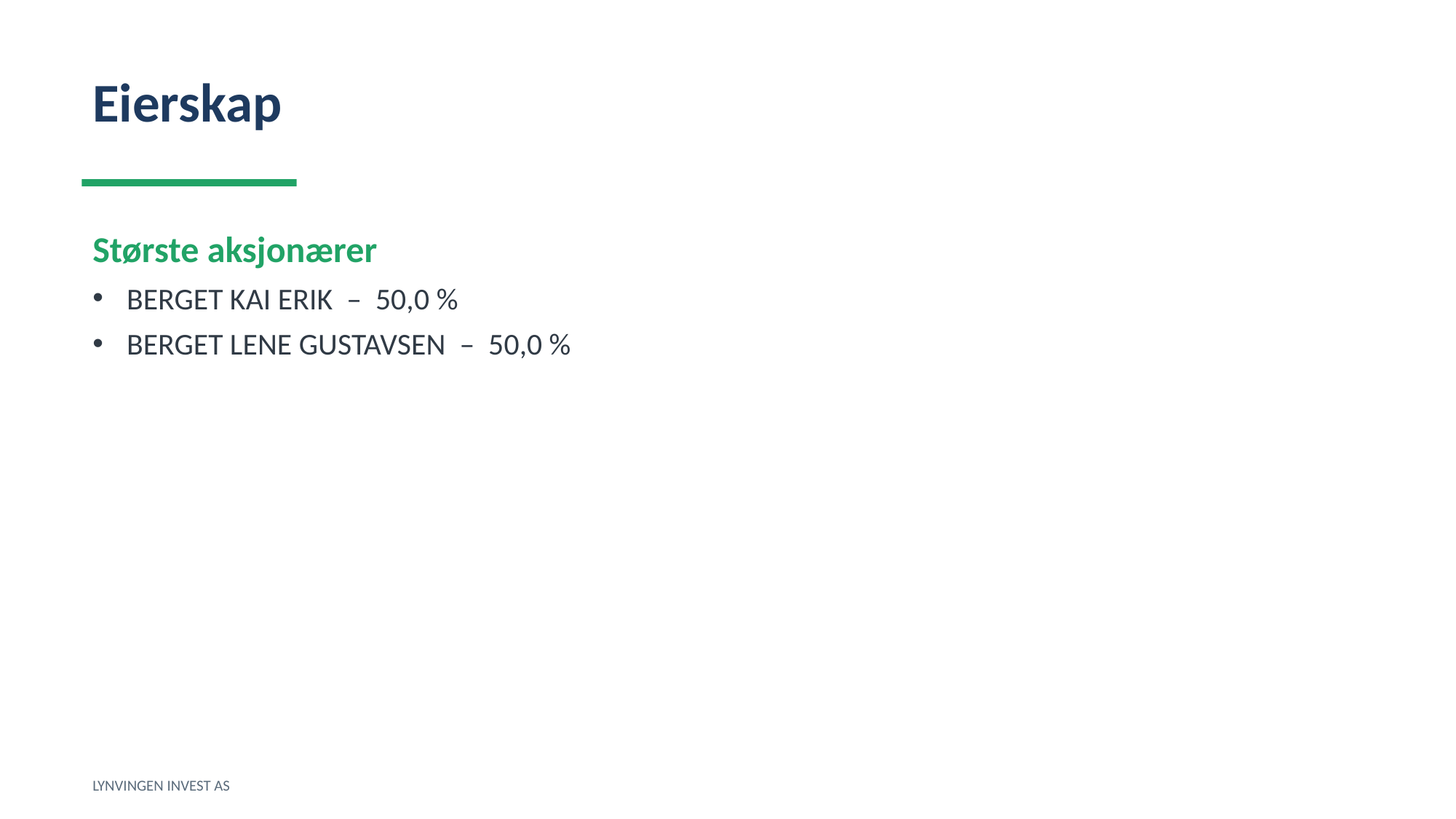

Eierskap

Største aksjonærer
BERGET KAI ERIK  –  50,0 %
BERGET LENE GUSTAVSEN  –  50,0 %
LYNVINGEN INVEST AS